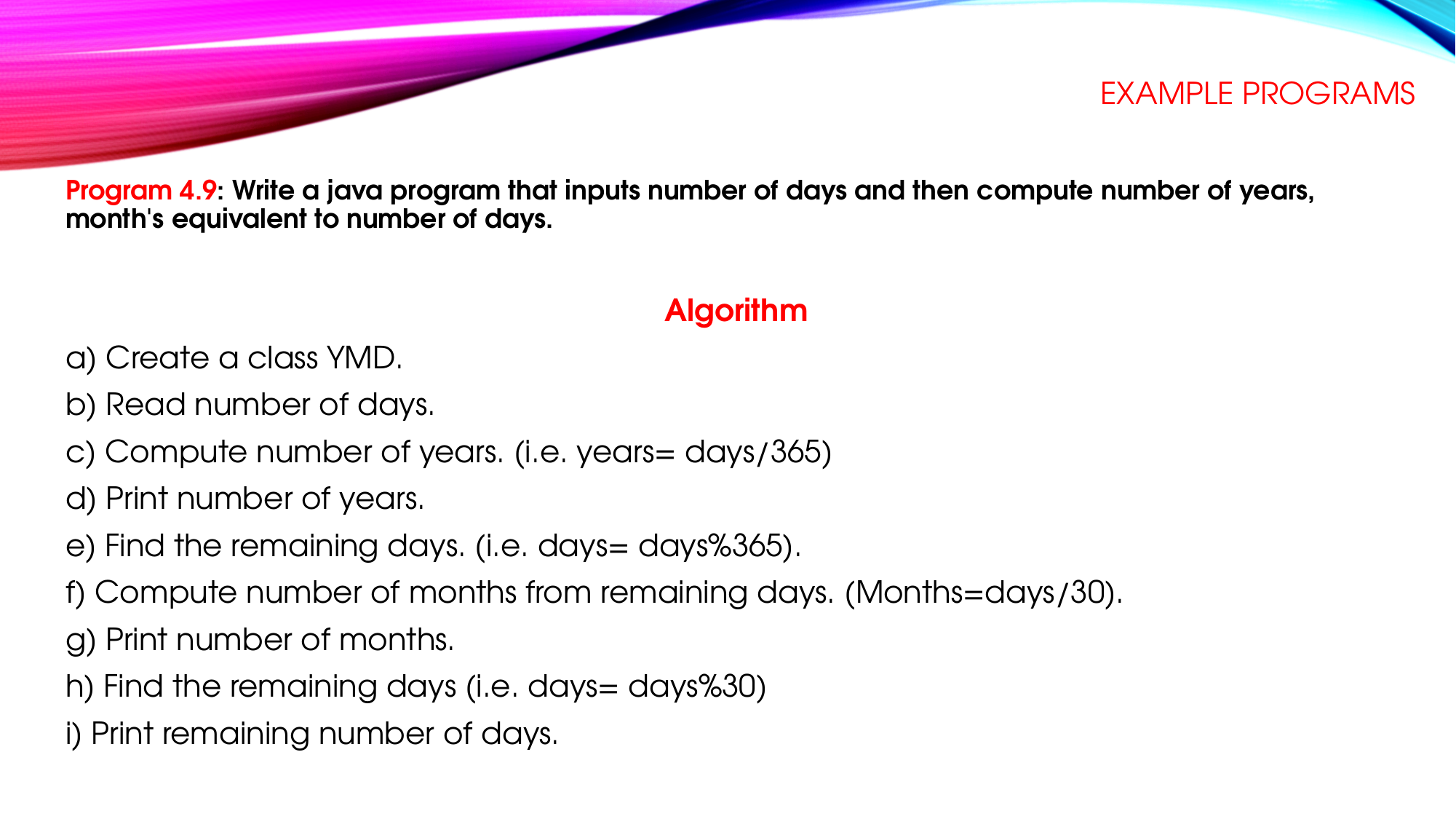

# Example Programs
Program 4.9: Write a java program that inputs number of days and then compute number of years, month's equivalent to number of days.

Algorithm
a) Create a class YMD.
b) Read number of days.
c) Compute number of years. (i.e. years= days/365)
d) Print number of years.
e) Find the remaining days. (i.e. days= days%365).
f) Compute number of months from remaining days. (Months=days/30).
g) Print number of months.
h) Find the remaining days (i.e. days= days%30)
i) Print remaining number of days.